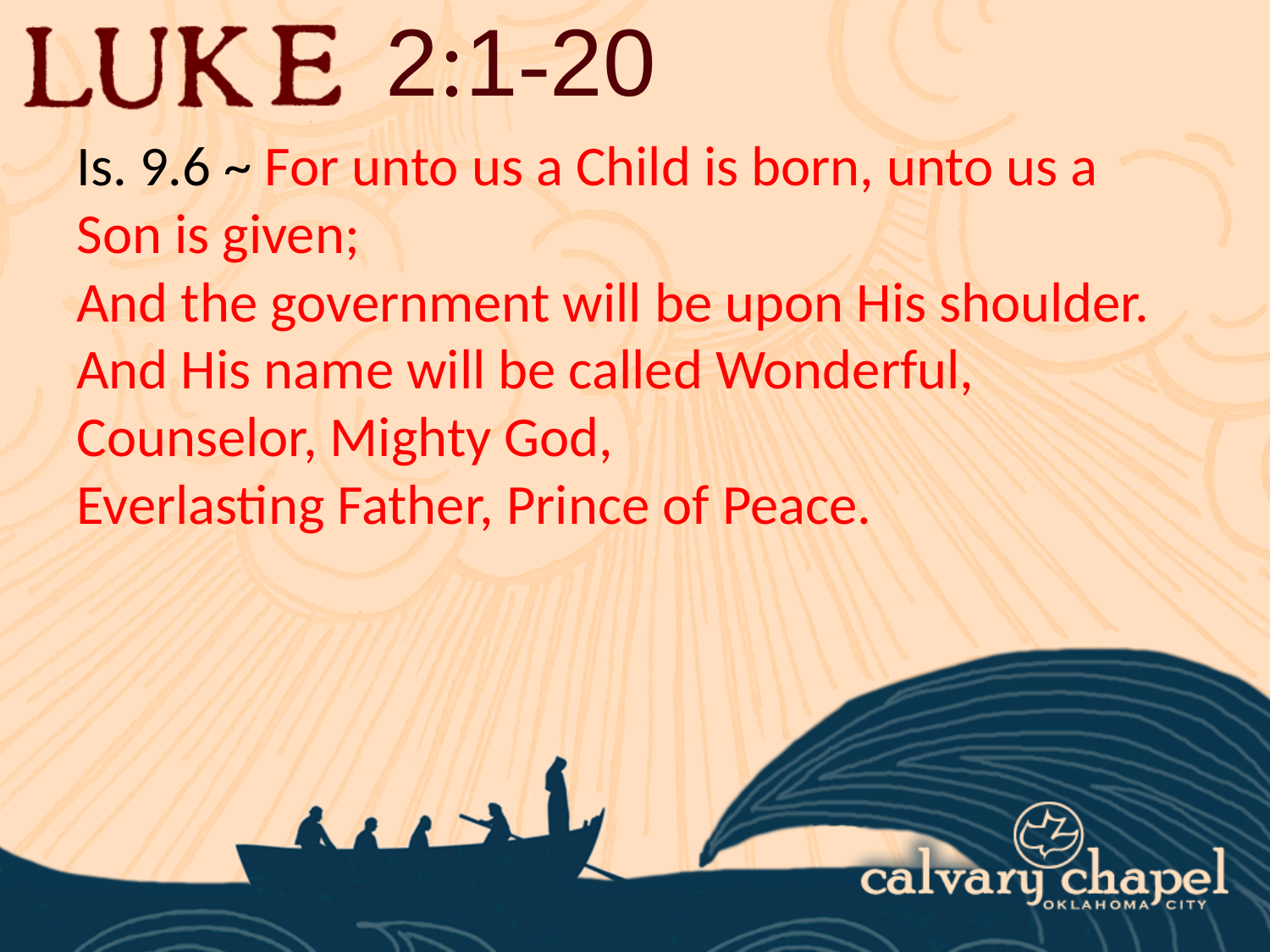

2:1-20
Is. 9.6 ~ For unto us a Child is born, unto us a Son is given;
And the government will be upon His shoulder.
And His name will be called Wonderful, Counselor, Mighty God,
Everlasting Father, Prince of Peace.